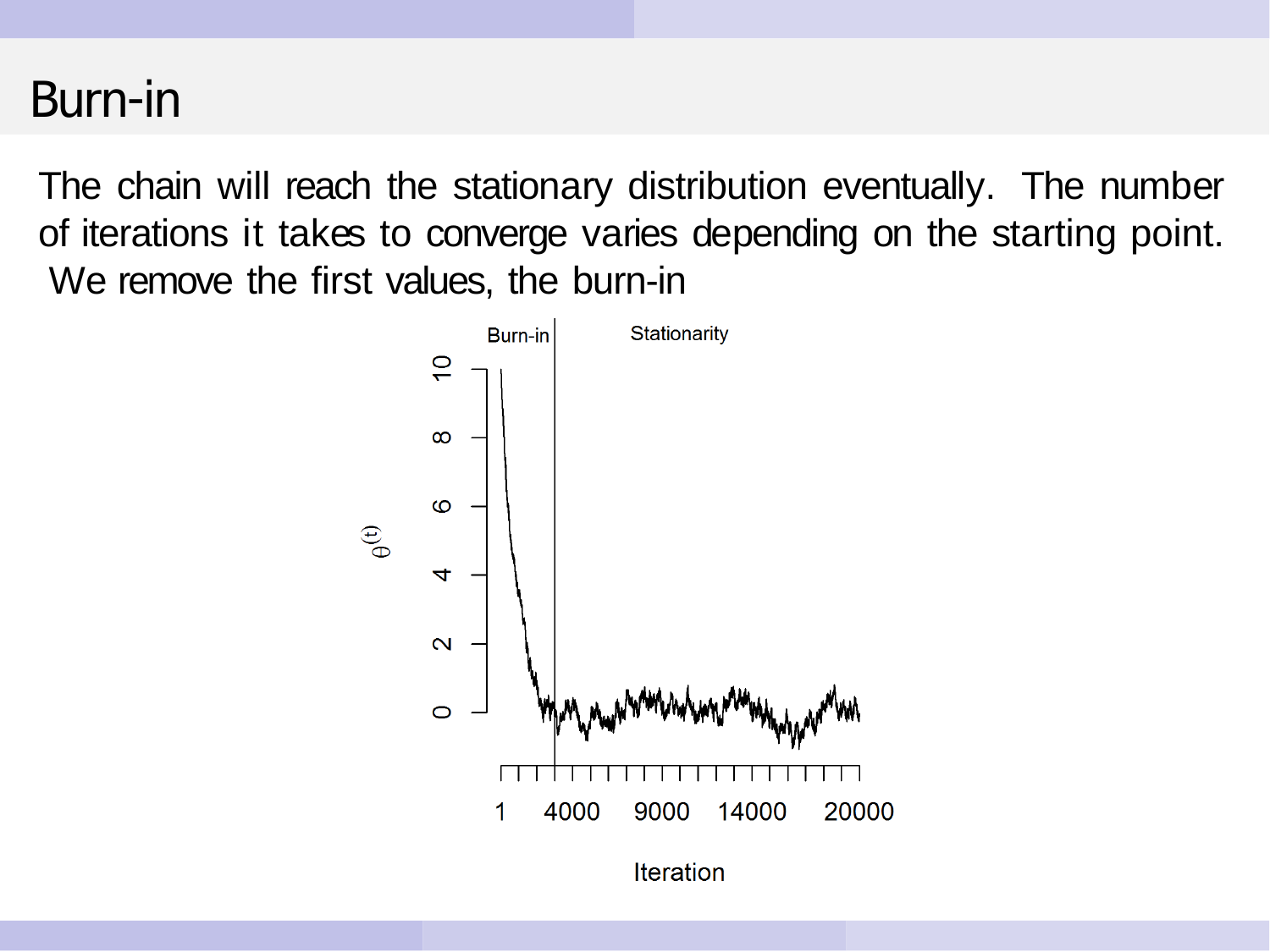

# Burn-in
The chain will reach the stationary distribution eventually.  The number of iterations it takes to converge varies depending on the starting point.  We remove the first values, the burn-in